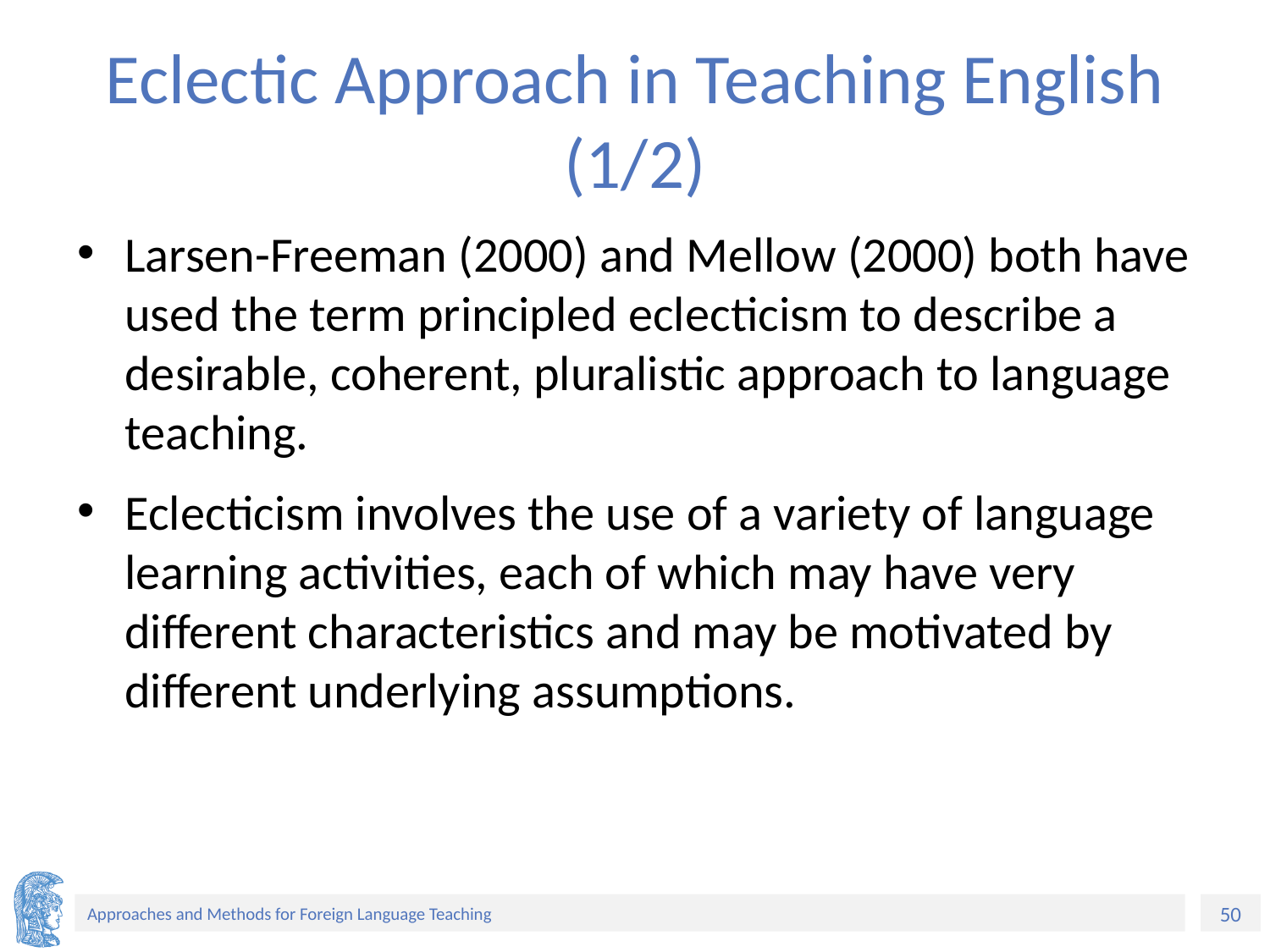

# Eclectic Approach in Teaching English (1/2)
Larsen-Freeman (2000) and Mellow (2000) both have used the term principled eclecticism to describe a desirable, coherent, pluralistic approach to language teaching.
Eclecticism involves the use of a variety of language learning activities, each of which may have very different characteristics and may be motivated by different underlying assumptions.